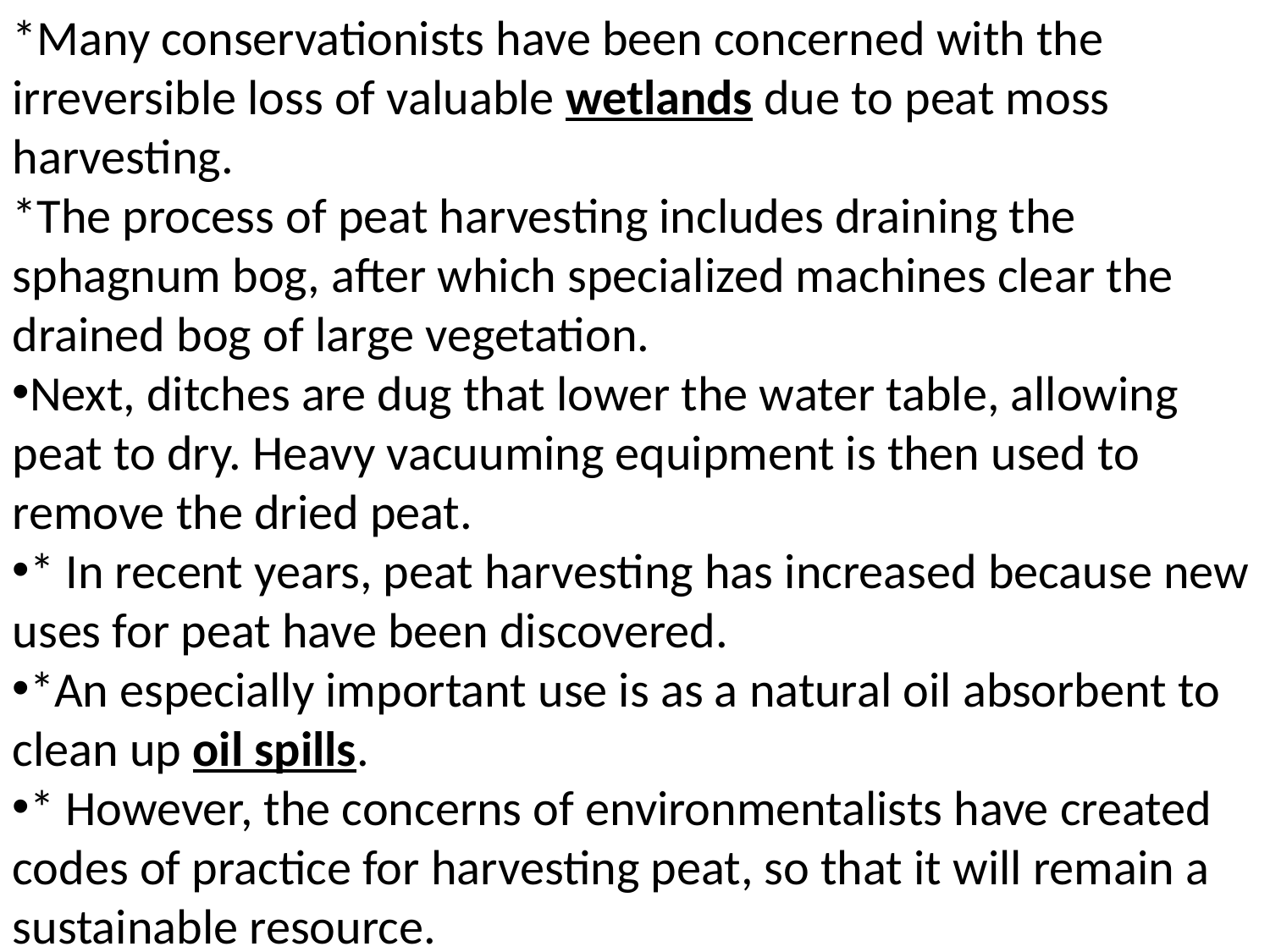

*Many conservationists have been concerned with the irreversible loss of valuable wetlands due to peat moss harvesting.
*The process of peat harvesting includes draining the sphagnum bog, after which specialized machines clear the drained bog of large vegetation.
Next, ditches are dug that lower the water table, allowing peat to dry. Heavy vacuuming equipment is then used to remove the dried peat.
* In recent years, peat harvesting has increased because new uses for peat have been discovered.
*An especially important use is as a natural oil absorbent to clean up oil spills.
* However, the concerns of environmentalists have created codes of practice for harvesting peat, so that it will remain a sustainable resource.